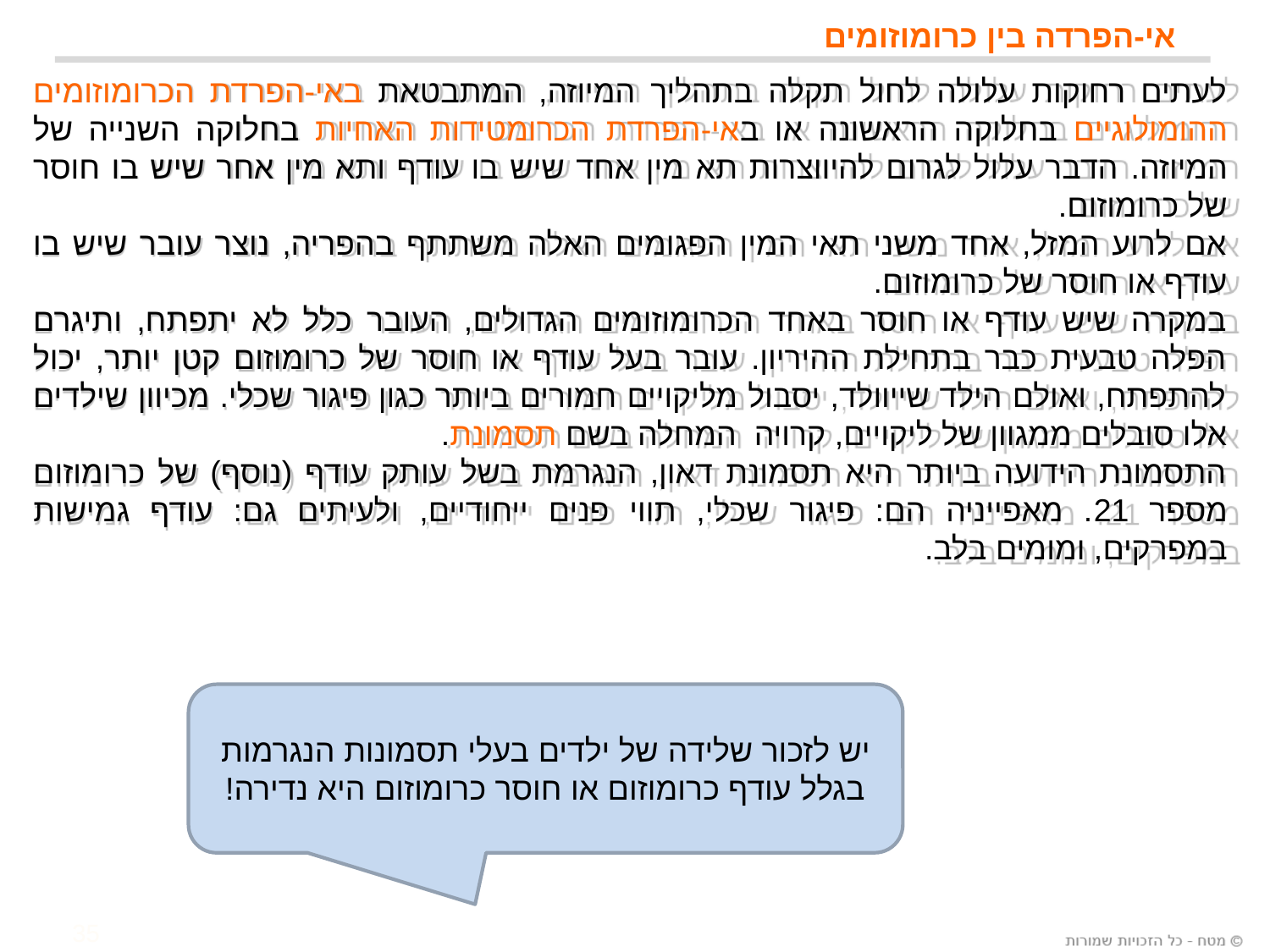

# אי-הפרדה בין כרומוזומים

לעתים רחוקות עלולה לחול תקלה בתהליך המיוזה, המתבטאת באי-הפרדת הכרומוזומים ההומולוגיים בחלוקה הראשונה או באי-הפרדת הכרומטידות האחיות בחלוקה השנייה של המיוזה. הדבר עלול לגרום להיווצרות תא מין אחד שיש בו עודף ותא מין אחר שיש בו חוסר של כרומוזום.
אם לרוע המזל, אחד משני תאי המין הפגומים האלה משתתף בהפריה, נוצר עובר שיש בו עודף או חוסר של כרומוזום.
במקרה שיש עודף או חוסר באחד הכרומוזומים הגדולים, העובר כלל לא יתפתח, ותיגרם הפלה טבעית כבר בתחילת ההיריון. עובר בעל עודף או חוסר של כרומוזום קטן יותר, יכול להתפתח, ואולם הילד שייוולד, יסבול מליקויים חמורים ביותר כגון פיגור שכלי. מכיוון שילדים אלו סובלים ממגוון של ליקויים, קרויה  המחלה בשם תסמונת.
התסמונת הידועה ביותר היא תסמונת דאון, הנגרמת בשל עותק עודף (נוסף) של כרומוזום מספר 21. מאפייניה הם: פיגור שכלי, תווי פנים ייחודיים, ולעיתים גם: עודף גמישות במפרקים, ומומים בלב.

יש לזכור שלידה של ילדים בעלי תסמונות הנגרמות בגלל עודף כרומוזום או חוסר כרומוזום היא נדירה!
35